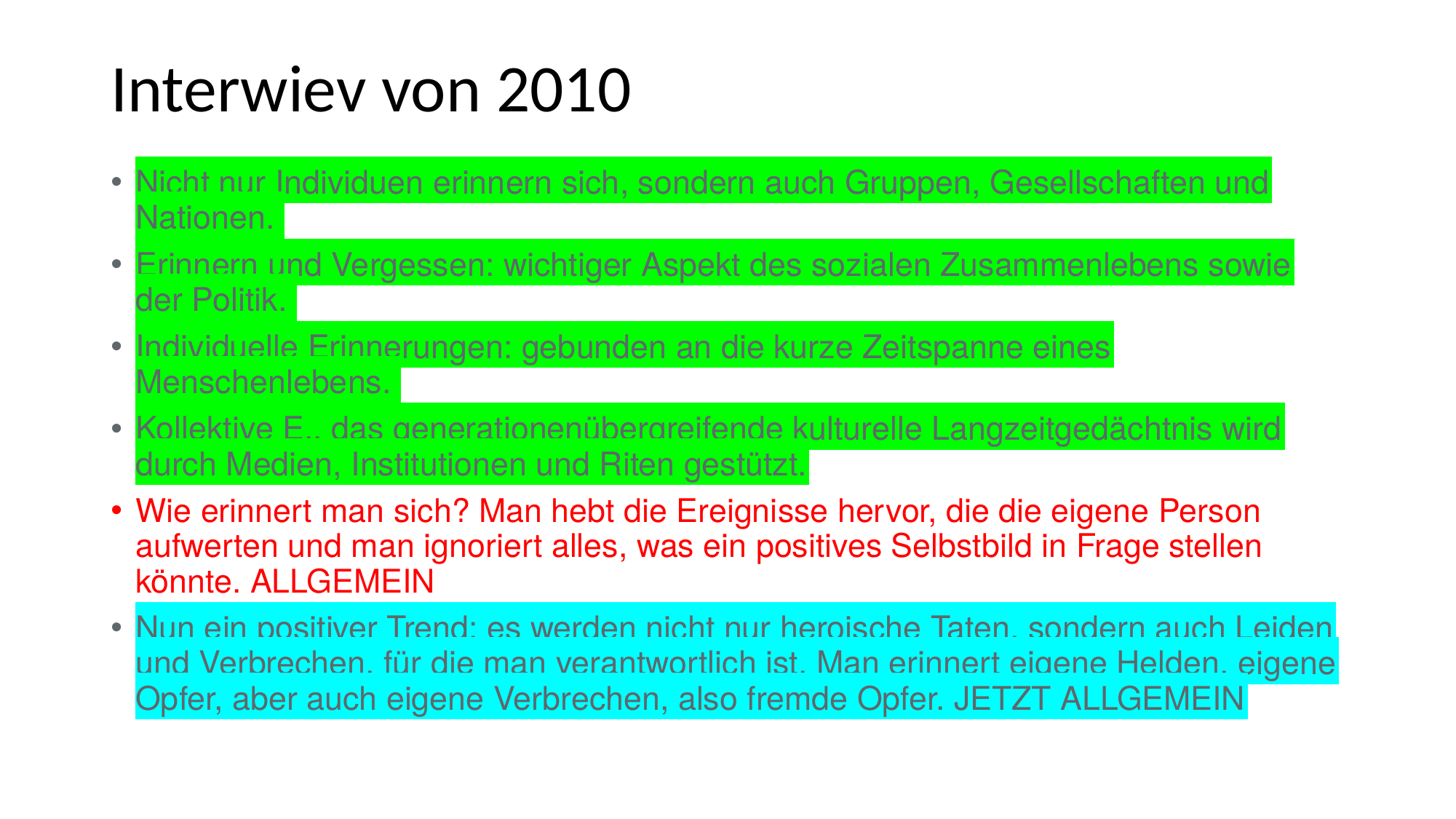

# Interwiev von 2010
Nicht nur Individuen erinnern sich, sondern auch Gruppen, Gesellschaften und Nationen.
Erinnern und Vergessen: wichtiger Aspekt des sozialen Zusammenlebens sowie der Politik.
Individuelle Erinnerungen: gebunden an die kurze Zeitspanne eines Menschenlebens.
Kollektive E., das generationenübergreifende kulturelle Langzeitgedächtnis wird durch Medien, Institutionen und Riten gestützt.
Wie erinnert man sich? Man hebt die Ereignisse hervor, die die eigene Person aufwerten und man ignoriert alles, was ein positives Selbstbild in Frage stellen könnte. ALLGEMEIN
Nun ein positiver Trend: es werden nicht nur heroische Taten, sondern auch Leiden und Verbrechen, für die man verantwortlich ist. Man erinnert eigene Helden, eigene Opfer, aber auch eigene Verbrechen, also fremde Opfer. JETZT ALLGEMEIN